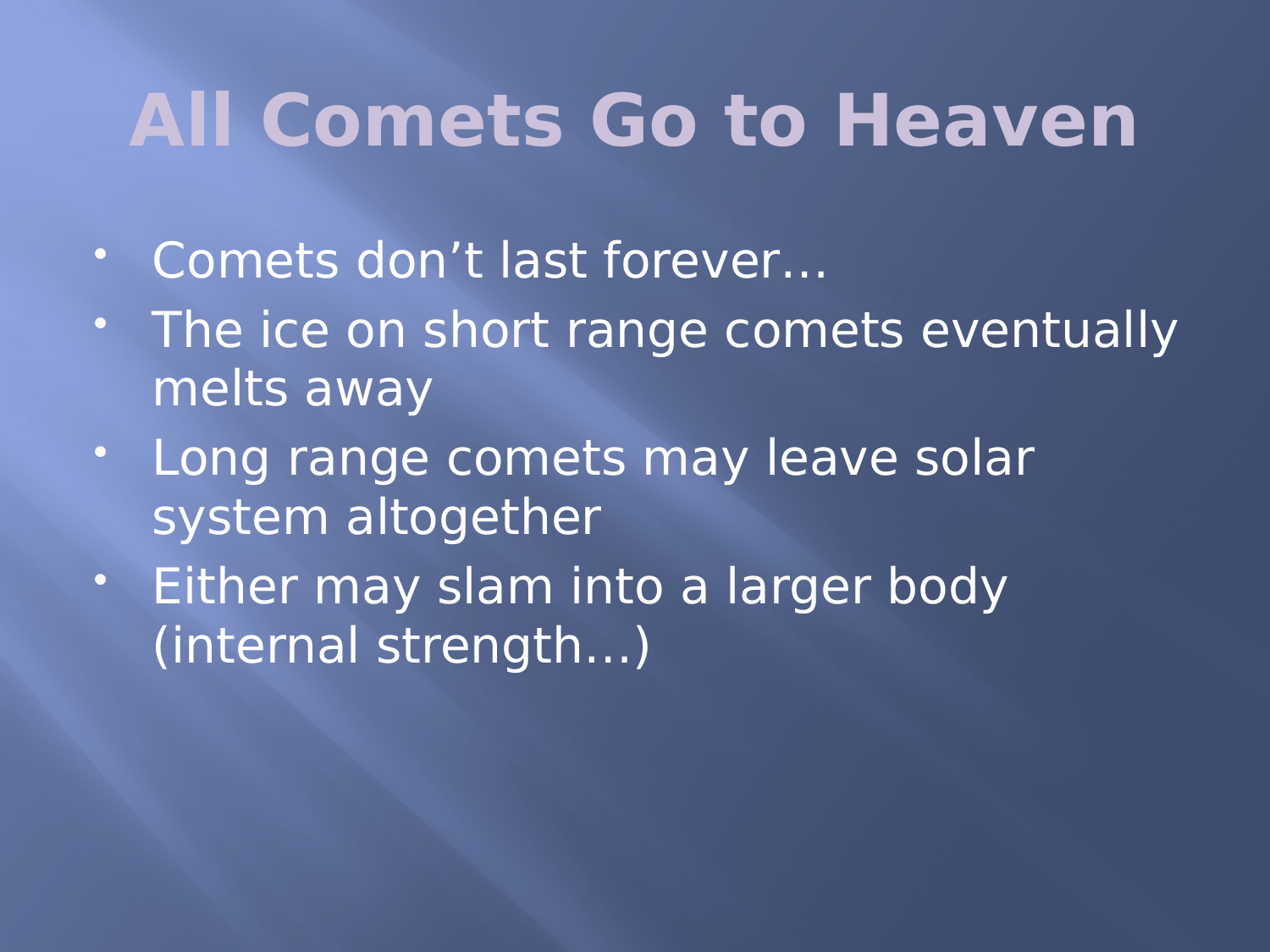

# All Comets Go to Heaven
Comets don’t last forever…
The ice on short range comets eventually melts away
Long range comets may leave solar system altogether
Either may slam into a larger body (internal strength…)